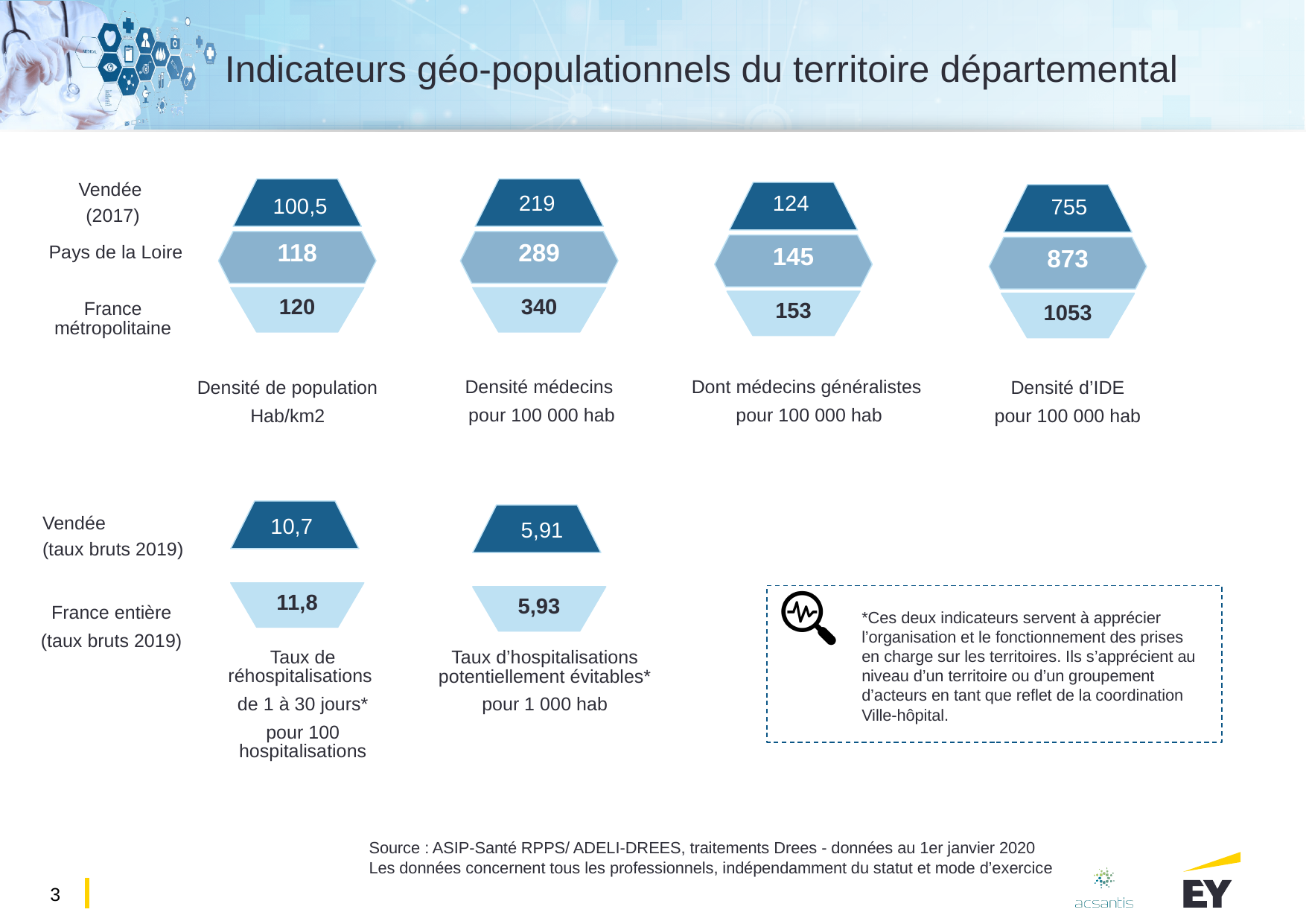

Vendée
 (2017)
124
219
100,5
755
Vendée
(taux bruts 2019)
10,7
5,91